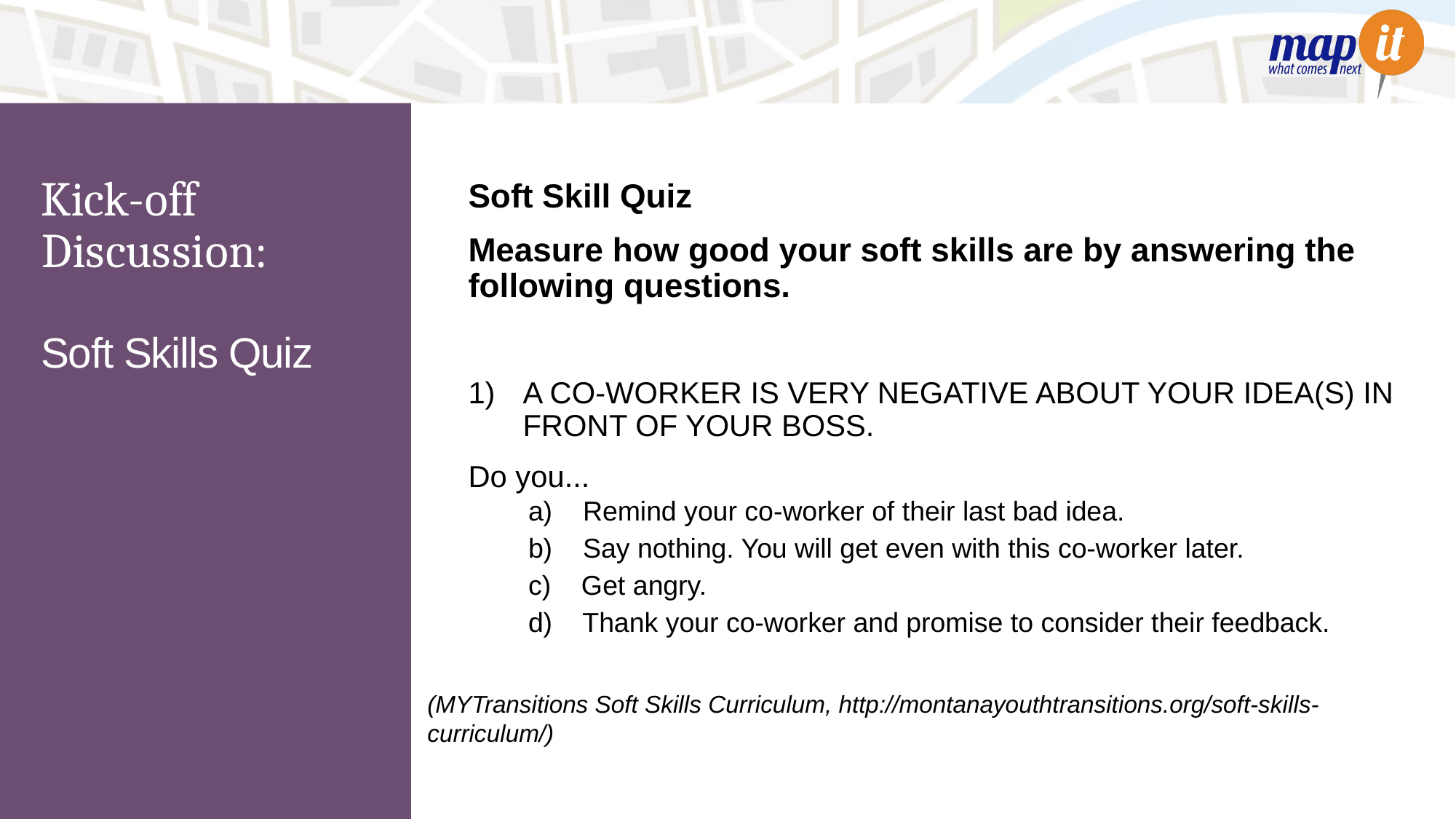

# Kick-off Discussion:
Soft Skill Quiz
Measure how good your soft skills are by answering the following questions.

A CO-WORKER IS VERY NEGATIVE ABOUT YOUR IDEA(S) IN FRONT OF YOUR BOSS.
Do you...
a)    Remind your co-worker of their last bad idea.
b)    Say nothing. You will get even with this co-worker later.
c)    Get angry.
d)    Thank your co-worker and promise to consider their feedback.
Soft Skills Quiz
(MYTransitions Soft Skills Curriculum, http://montanayouthtransitions.org/soft-skills-curriculum/)